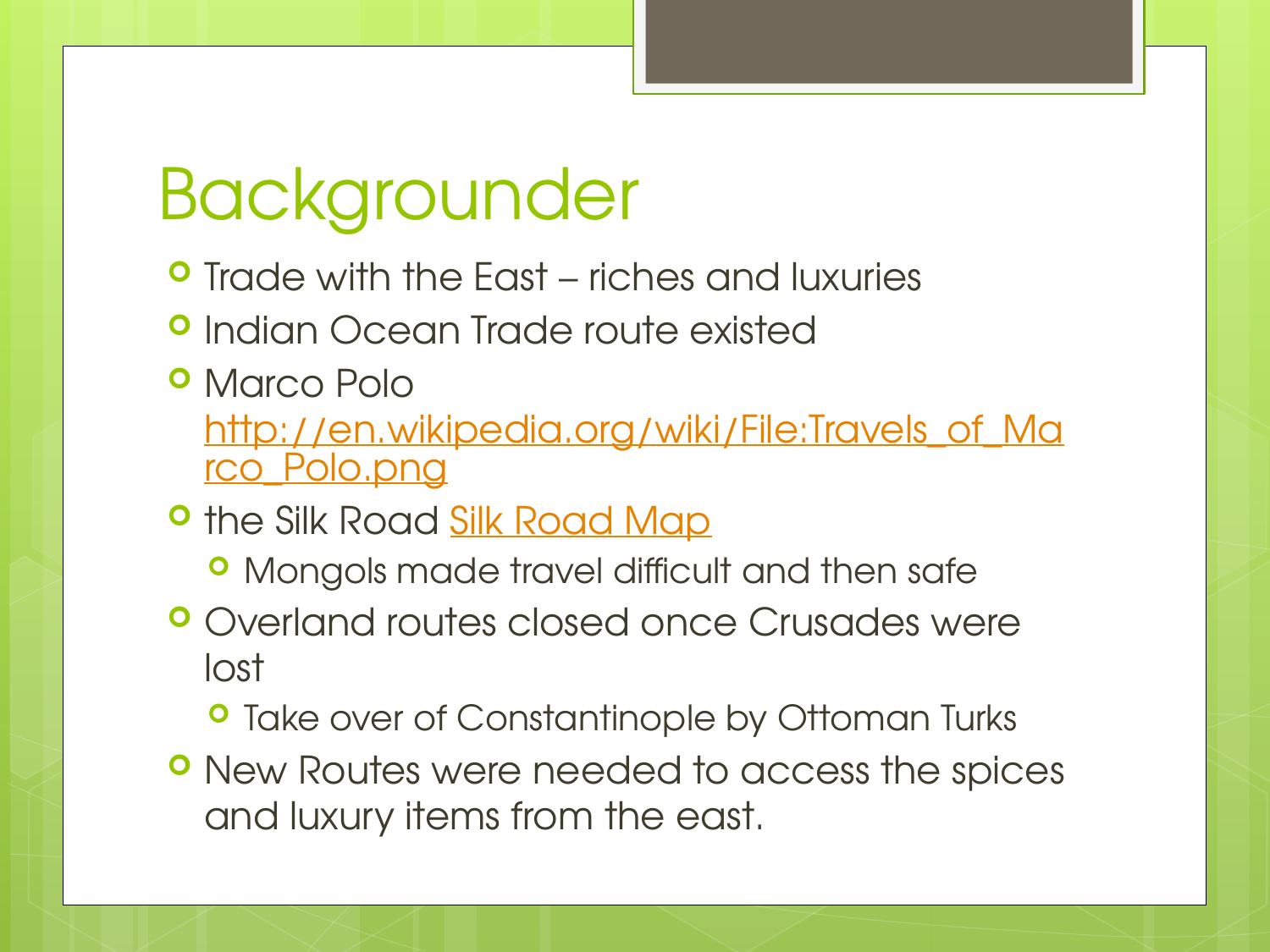

# Backgrounder
Trade with the East – riches and luxuries
Indian Ocean Trade route existed
Marco Polo http://en.wikipedia.org/wiki/File:Travels_of_Marco_Polo.png
the Silk Road Silk Road Map
Mongols made travel difficult and then safe
Overland routes closed once Crusades were lost
Take over of Constantinople by Ottoman Turks
New Routes were needed to access the spices and luxury items from the east.